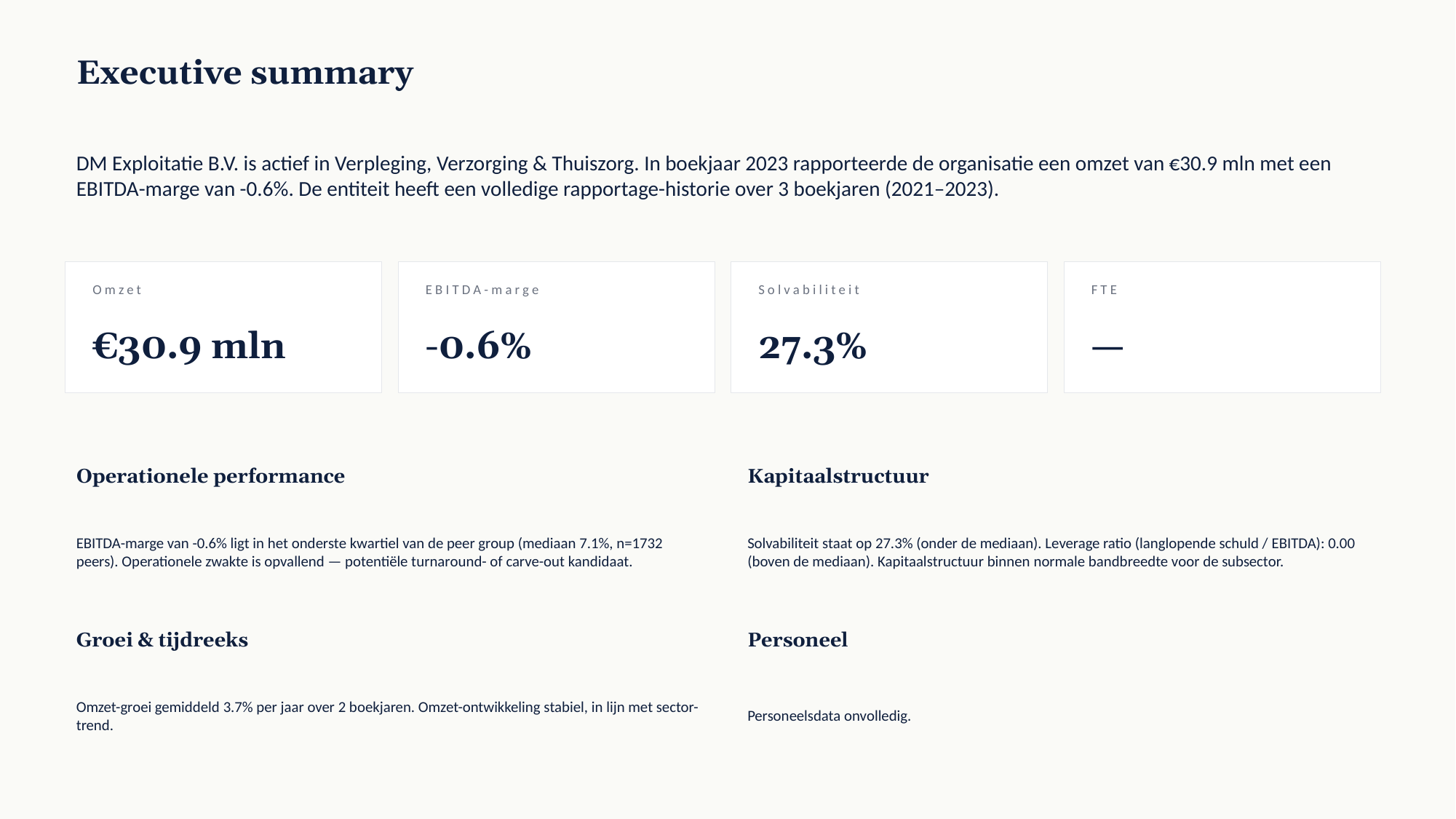

Executive summary
DM Exploitatie B.V. is actief in Verpleging, Verzorging & Thuiszorg. In boekjaar 2023 rapporteerde de organisatie een omzet van €30.9 mln met een EBITDA-marge van -0.6%. De entiteit heeft een volledige rapportage-historie over 3 boekjaren (2021–2023).

Omzet
EBITDA-marge
Solvabiliteit
FTE
€30.9 mln
-0.6%
27.3%
—
Operationele performance
Kapitaalstructuur
EBITDA-marge van -0.6% ligt in het onderste kwartiel van de peer group (mediaan 7.1%, n=1732 peers). Operationele zwakte is opvallend — potentiële turnaround- of carve-out kandidaat.
Solvabiliteit staat op 27.3% (onder de mediaan). Leverage ratio (langlopende schuld / EBITDA): 0.00 (boven de mediaan). Kapitaalstructuur binnen normale bandbreedte voor de subsector.
Groei & tijdreeks
Personeel
Omzet-groei gemiddeld 3.7% per jaar over 2 boekjaren. Omzet-ontwikkeling stabiel, in lijn met sector-trend.
Personeelsdata onvolledig.